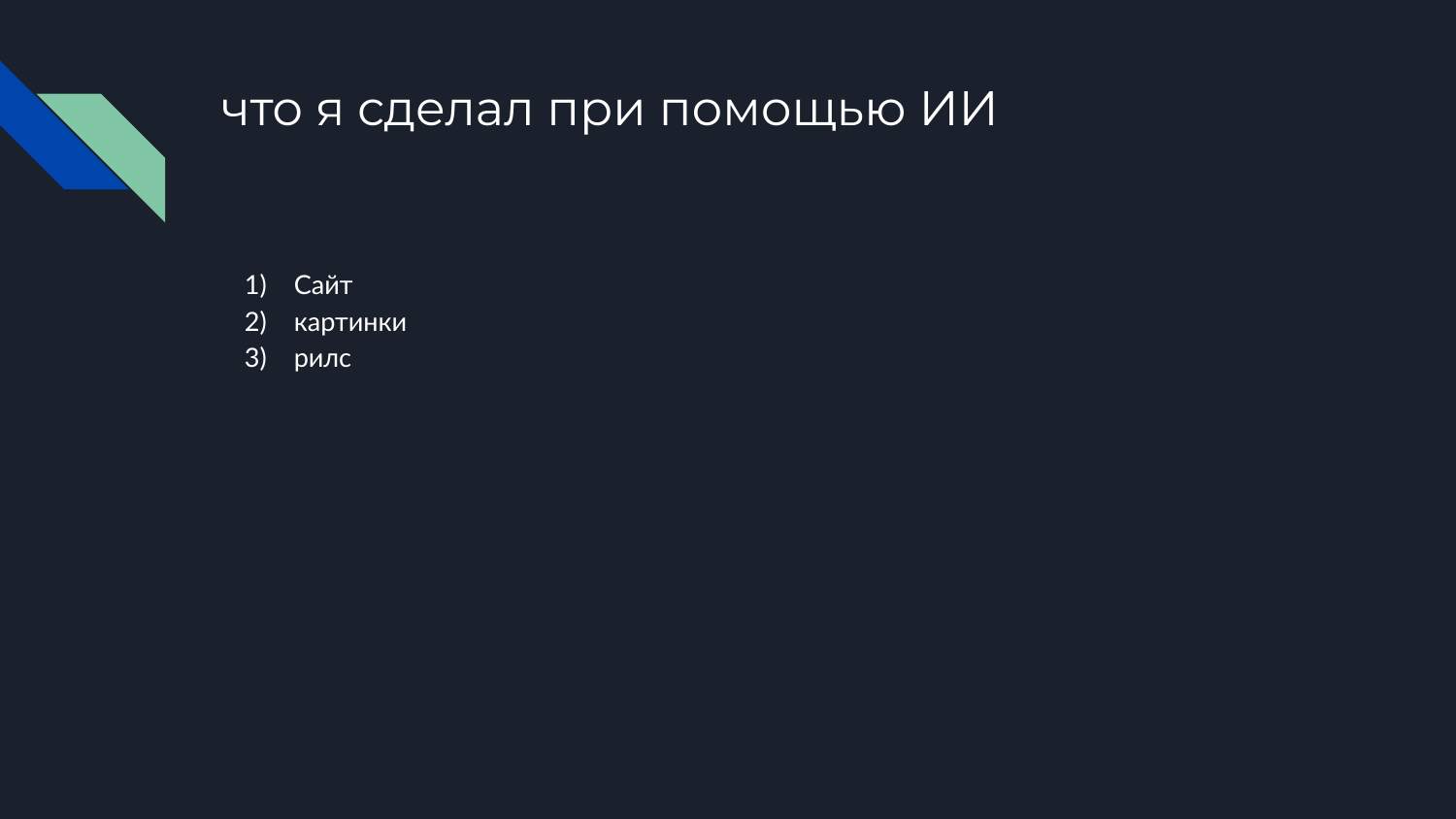

# что я сделал при помощью ИИ
Сайт
картинки
рилс